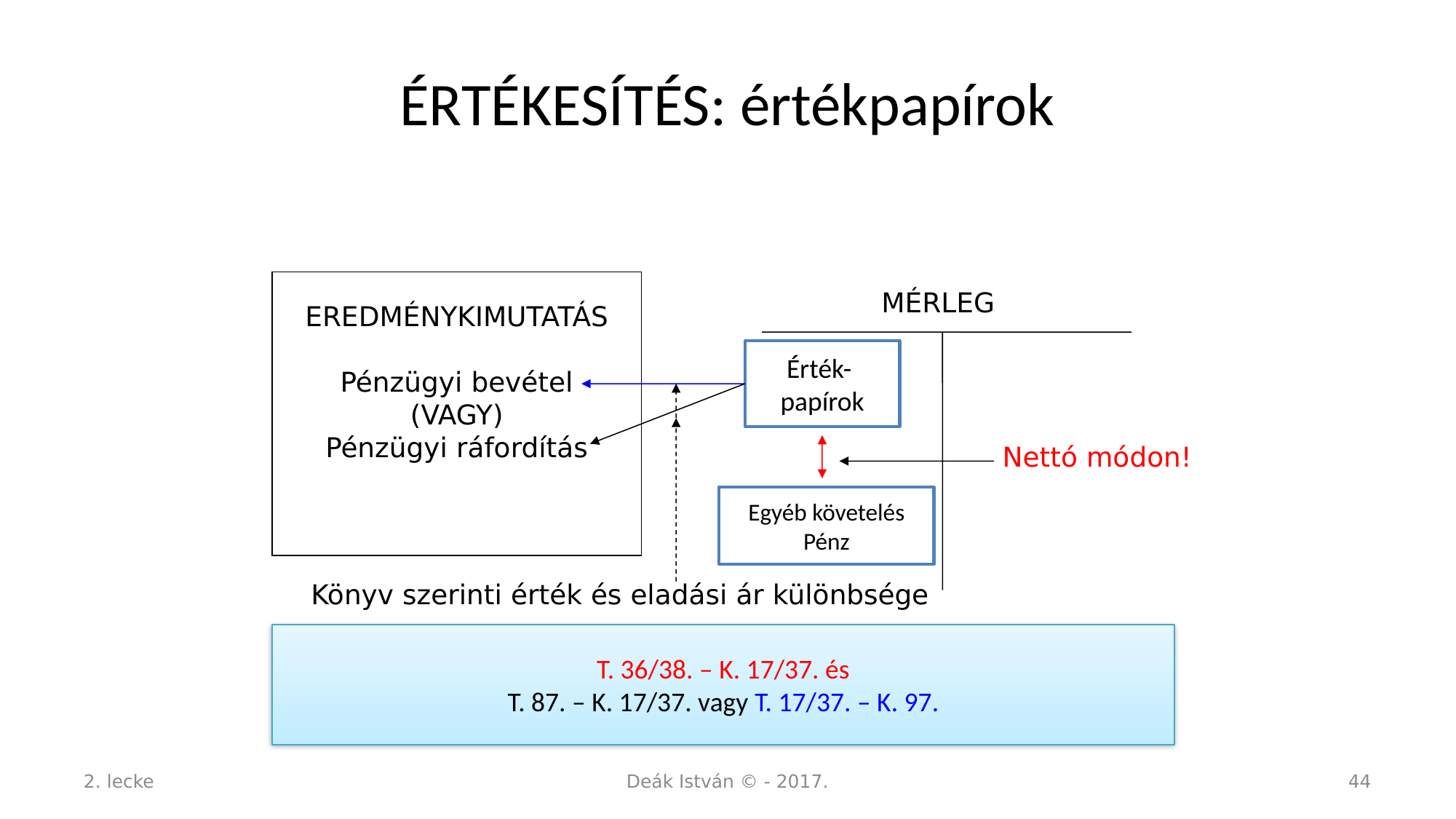

# ÉRTÉKESÍTÉS: értékpapírok
EREDMÉNYKIMUTATÁS

Pénzügyi bevétel
(VAGY)
Pénzügyi ráfordítás

MÉRLEG

Érték-
papírok

Nettó módon!

Egyéb követelés
Pénz
Könyv szerinti érték és eladási ár különbsége
T. 36/38. – K. 17/37. és
T. 87. – K. 17/37. vagy T. 17/37. – K. 97.
2. lecke
Deák István © - 2017.
44